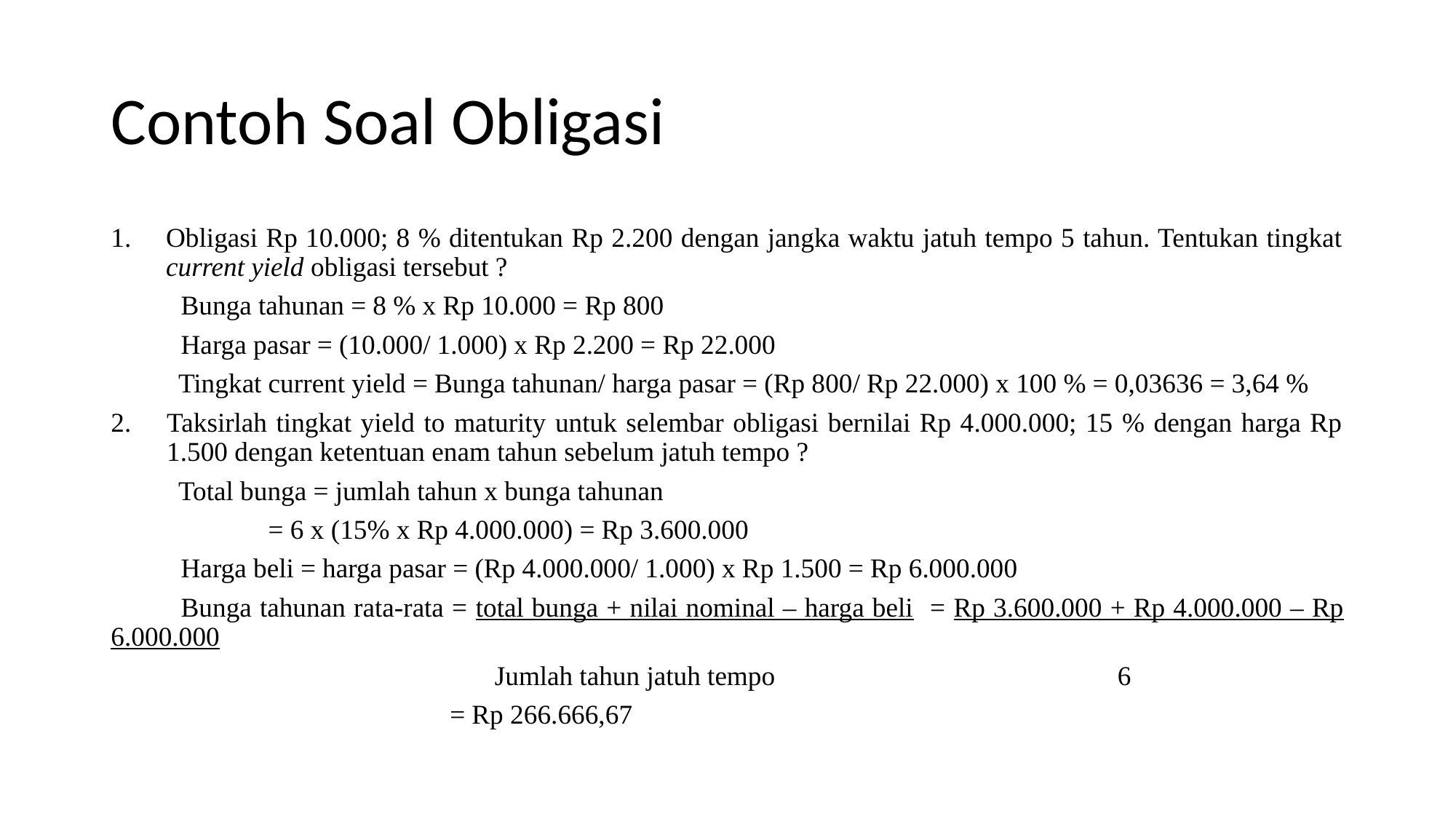

# Contoh Soal Obligasi
Obligasi Rp 10.000; 8 % ditentukan Rp 2.200 dengan jangka waktu jatuh tempo 5 tahun. Tentukan tingkat current yield obligasi tersebut ?
	Bunga tahunan = 8 % x Rp 10.000 = Rp 800
	Harga pasar = (10.000/ 1.000) x Rp 2.200 = Rp 22.000
          Tingkat current yield = Bunga tahunan/ harga pasar = (Rp 800/ Rp 22.000) x 100 % = 0,03636 = 3,64 %
Taksirlah tingkat yield to maturity untuk selembar obligasi bernilai Rp 4.000.000; 15 % dengan harga Rp 1.500 dengan ketentuan enam tahun sebelum jatuh tempo ?
          Total bunga = jumlah tahun x bunga tahunan
		             = 6 x (15% x Rp 4.000.000) = Rp 3.600.000
	Harga beli = harga pasar = (Rp 4.000.000/ 1.000) x Rp 1.500 = Rp 6.000.000
	Bunga tahunan rata-rata = total bunga + nilai nominal – harga beli  = Rp 3.600.000 + Rp 4.000.000 – Rp 6.000.000
                                                         Jumlah tahun jatuh tempo                                                   6
        	                                        = Rp 266.666,67